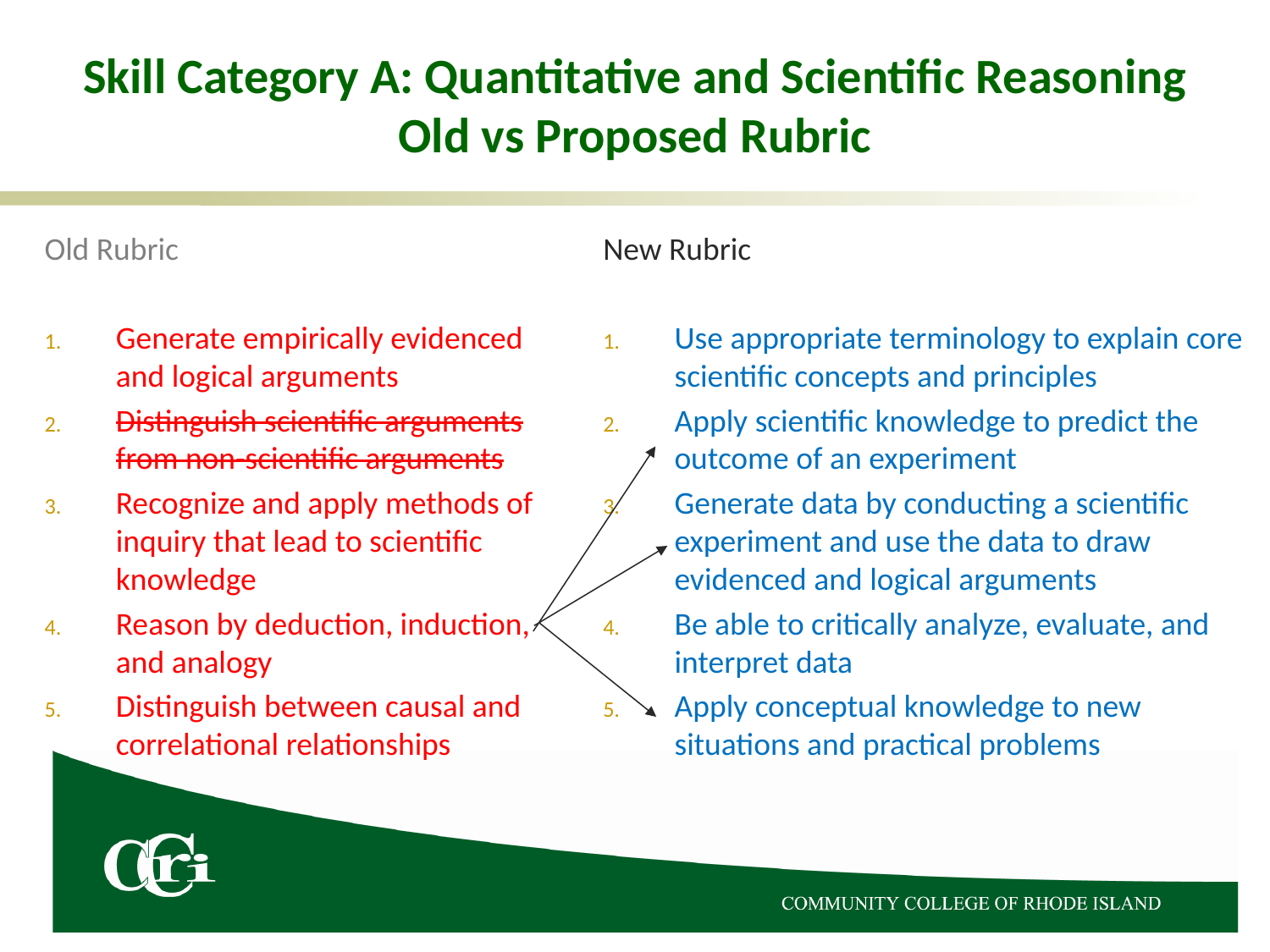

# Skill Category A: Quantitative and Scientific Reasoning Old vs Proposed Rubric
Old Rubric

Generate empirically evidenced and logical arguments
Distinguish scientific arguments from non-scientific arguments
Recognize and apply methods of inquiry that lead to scientific knowledge
Reason by deduction, induction, and analogy
Distinguish between causal and correlational relationships
New Rubric

Use appropriate terminology to explain core scientific concepts and principles
Apply scientific knowledge to predict the outcome of an experiment
Generate data by conducting a scientific experiment and use the data to draw evidenced and logical arguments
Be able to critically analyze, evaluate, and interpret data
Apply conceptual knowledge to new situations and practical problems